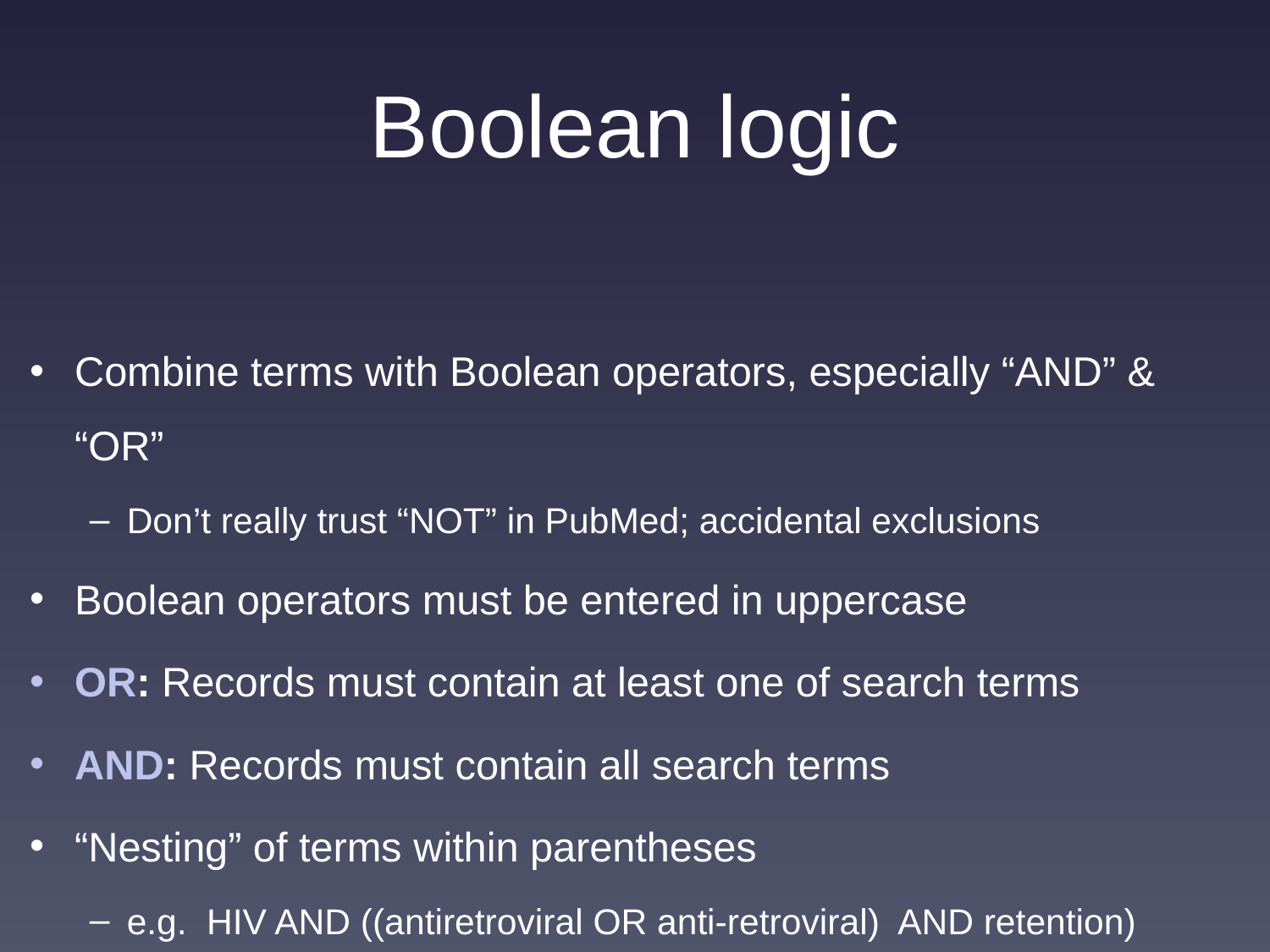

# Boolean logic
Combine terms with Boolean operators, especially “AND” & “OR”
Don’t really trust “NOT” in PubMed; accidental exclusions
Boolean operators must be entered in uppercase
OR: Records must contain at least one of search terms
AND: Records must contain all search terms
“Nesting” of terms within parentheses
e.g.  HIV AND ((antiretroviral OR anti-retroviral)  AND retention)